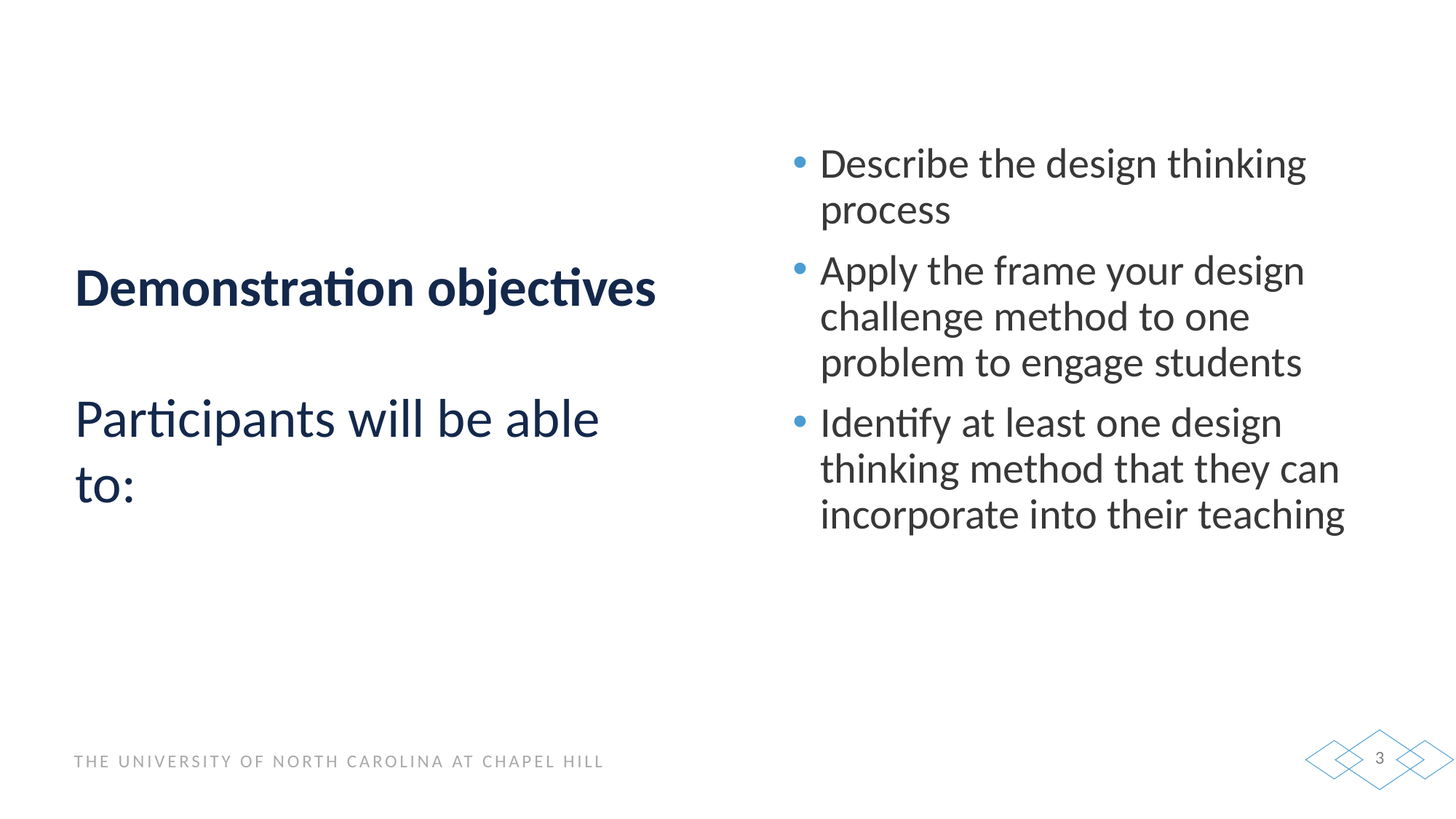

Describe the design thinking process
Apply the frame your design challenge method to one problem to engage students
Identify at least one design thinking method that they can incorporate into their teaching
# Demonstration objectives Participants will be able to:
3